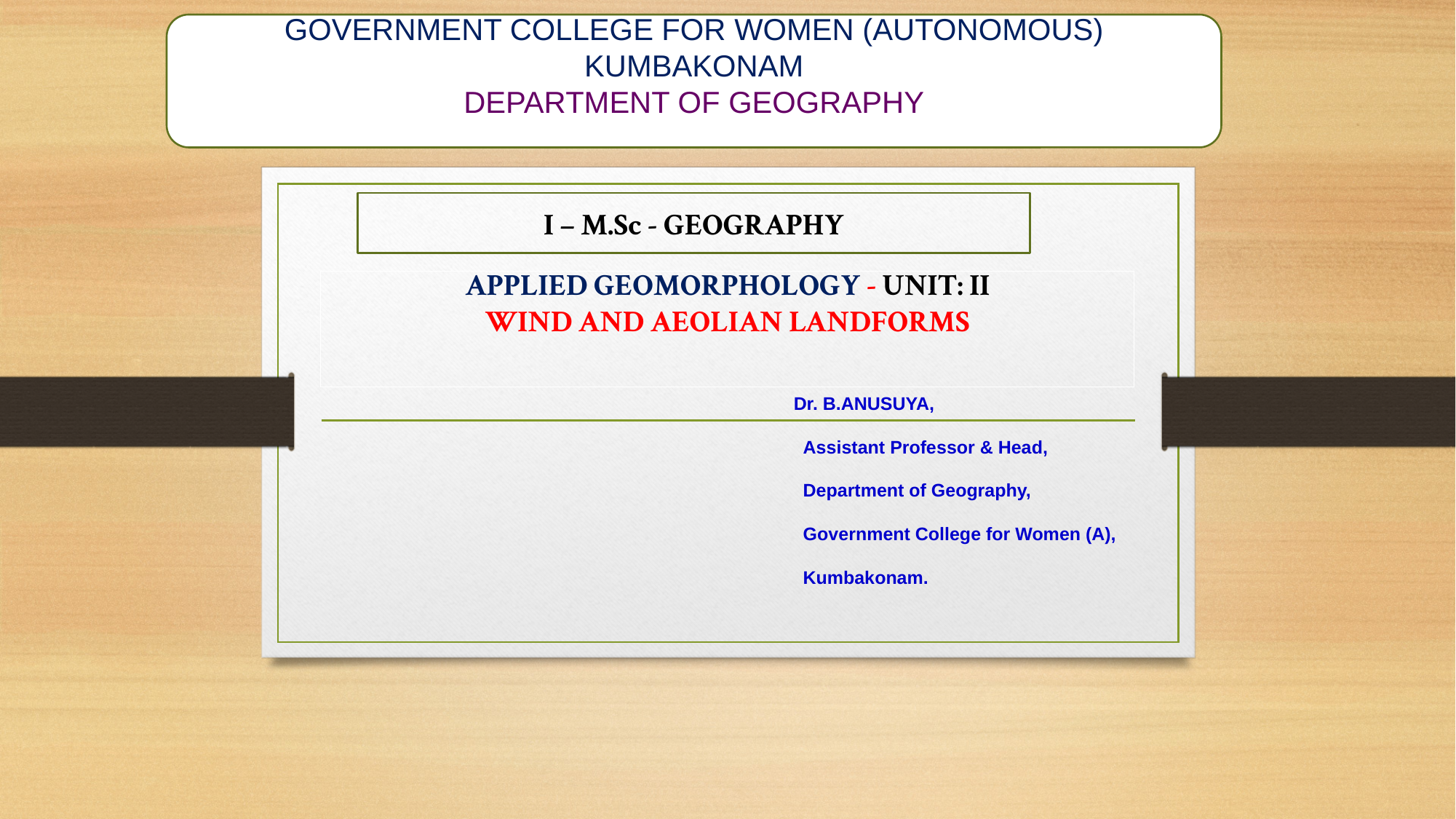

GOVERNMENT COLLEGE FOR WOMEN (AUTONOMOUS) KUMBAKONAM
DEPARTMENT OF GEOGRAPHY

I – M.Sc - GEOGRAPHY
# APPLIED GEOMORPHOLOGY - UNIT: II WIND AND AEOLIAN LANDFORMS

                                         Dr. B.ANUSUYA,
							Assistant Professor & Head,
							Department of Geography,
							Government College for Women (A),
							Kumbakonam.